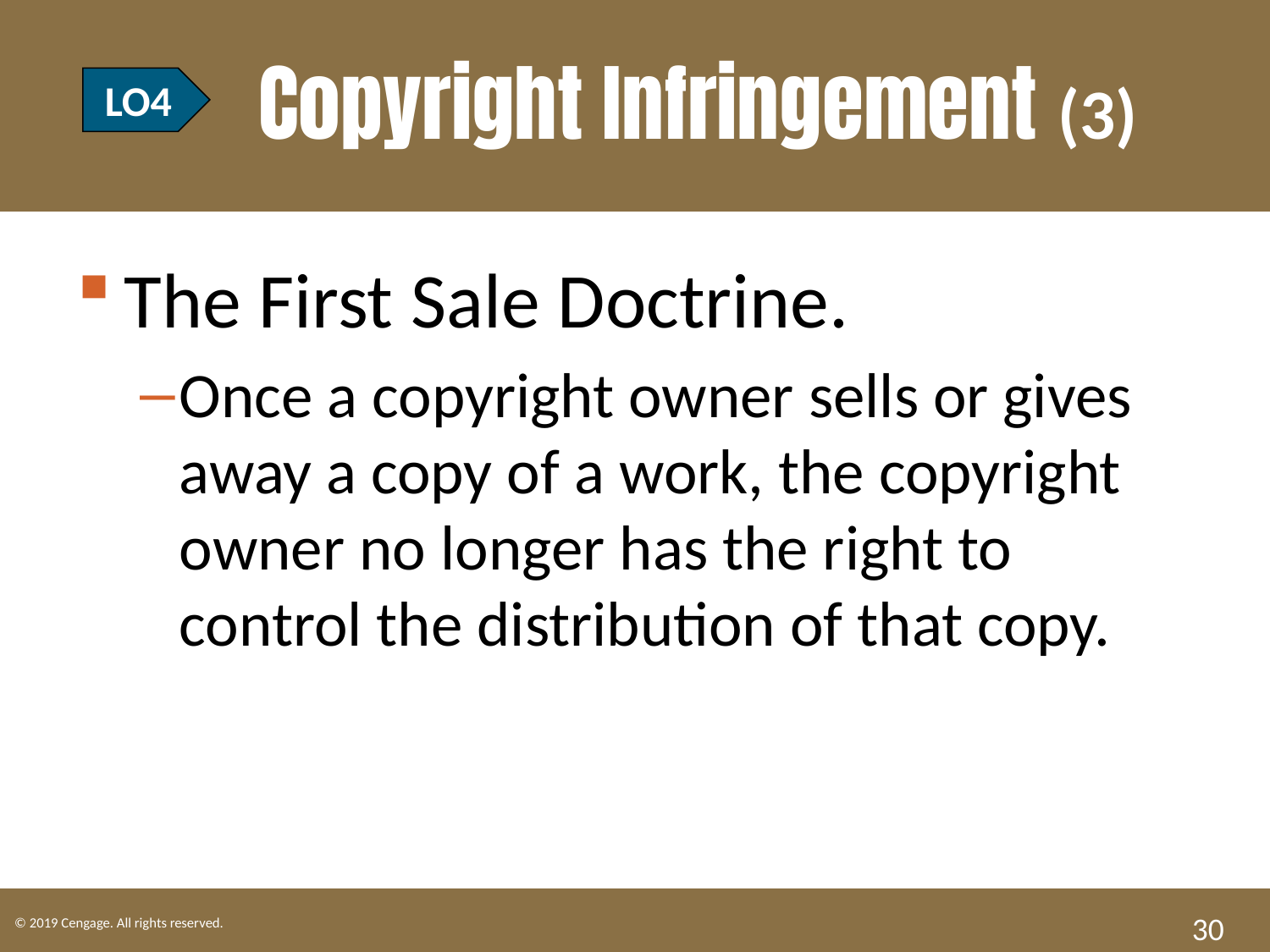

LO4                                                                                                                                              Copyright Infringement (3)
LO4
The First Sale Doctrine.
Once a copyright owner sells or gives away a copy of a work, the copyright owner no longer has the right to control the distribution of that copy.
30